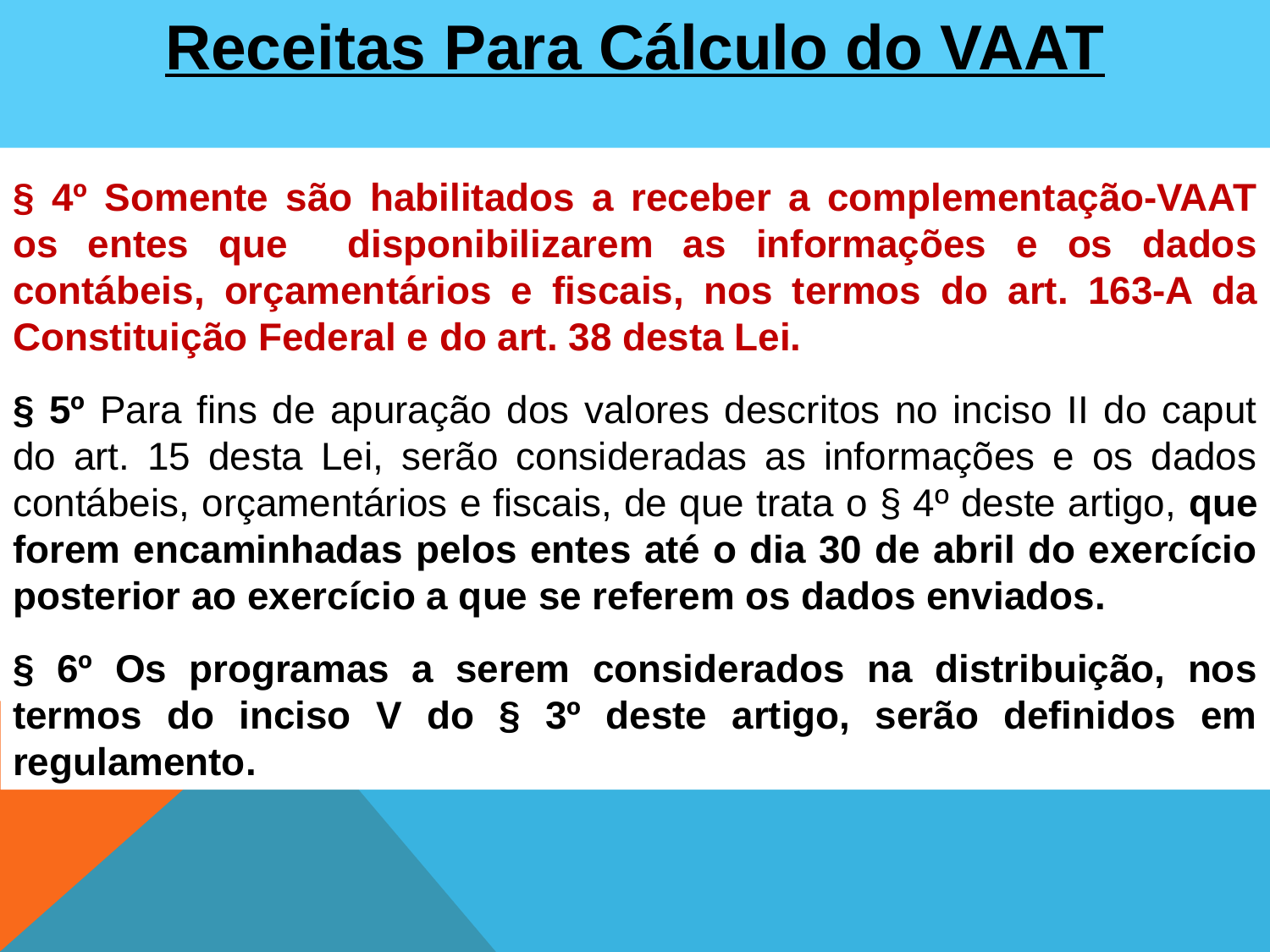

Receitas Para Cálculo do VAAT

§ 4º Somente são habilitados a receber a complementação-VAAT os entes que  disponibilizarem as informações e os dados contábeis, orçamentários e fiscais, nos termos do art. 163-A da Constituição Federal e do art. 38 desta Lei.

§ 5º Para fins de apuração dos valores descritos no inciso II do caput do art. 15 desta Lei, serão consideradas as informações e os dados contábeis, orçamentários e fiscais, de que trata o § 4º deste artigo, que forem encaminhadas pelos entes até o dia 30 de abril do exercício posterior ao exercício a que se referem os dados enviados.

§ 6º Os programas a serem considerados na distribuição, nos termos do inciso V do § 3º deste artigo, serão definidos em regulamento.